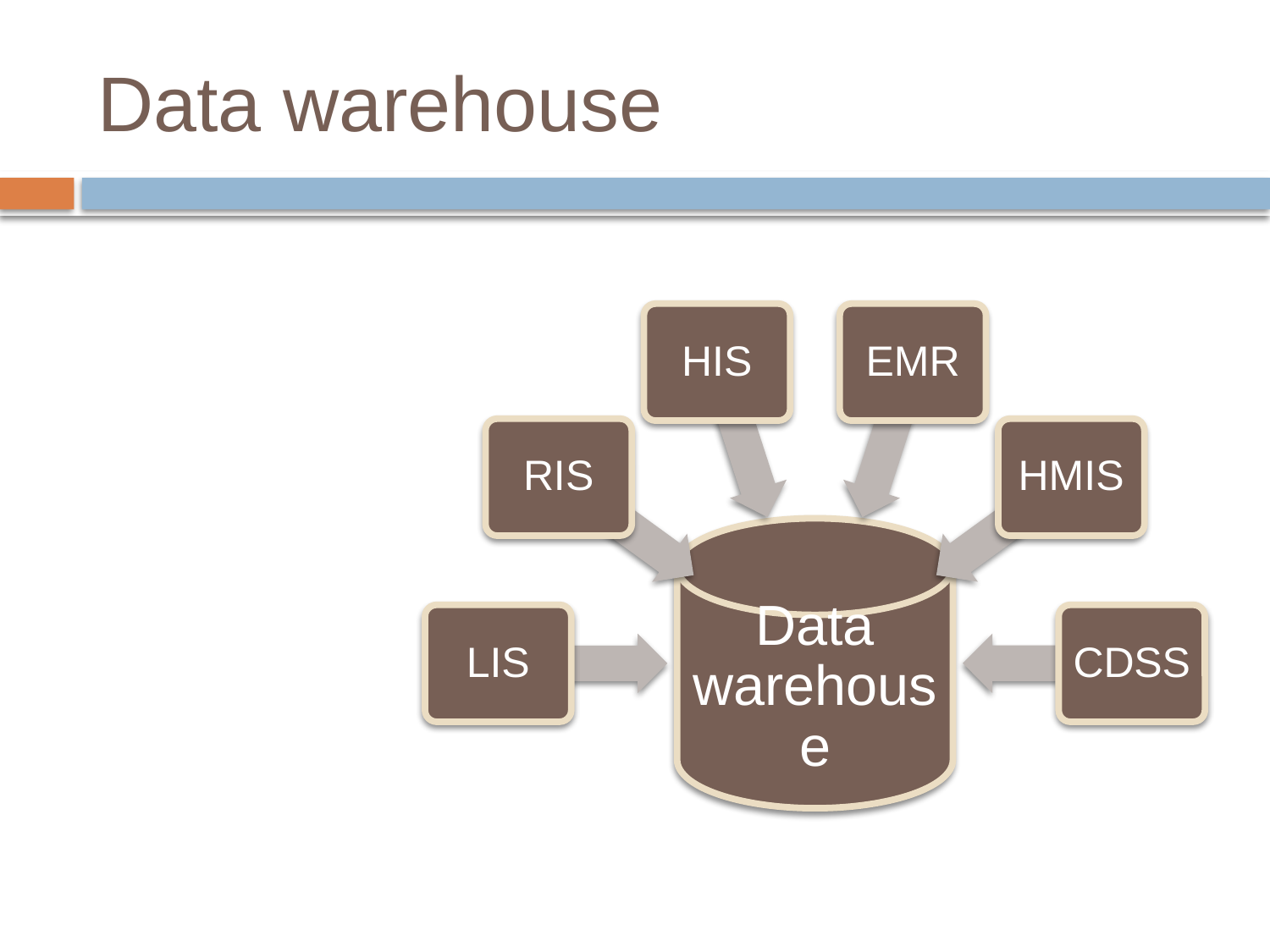

# Data warehouse
Data warehouse
LIS
RIS
HIS
EMR
HMIS
CDSS